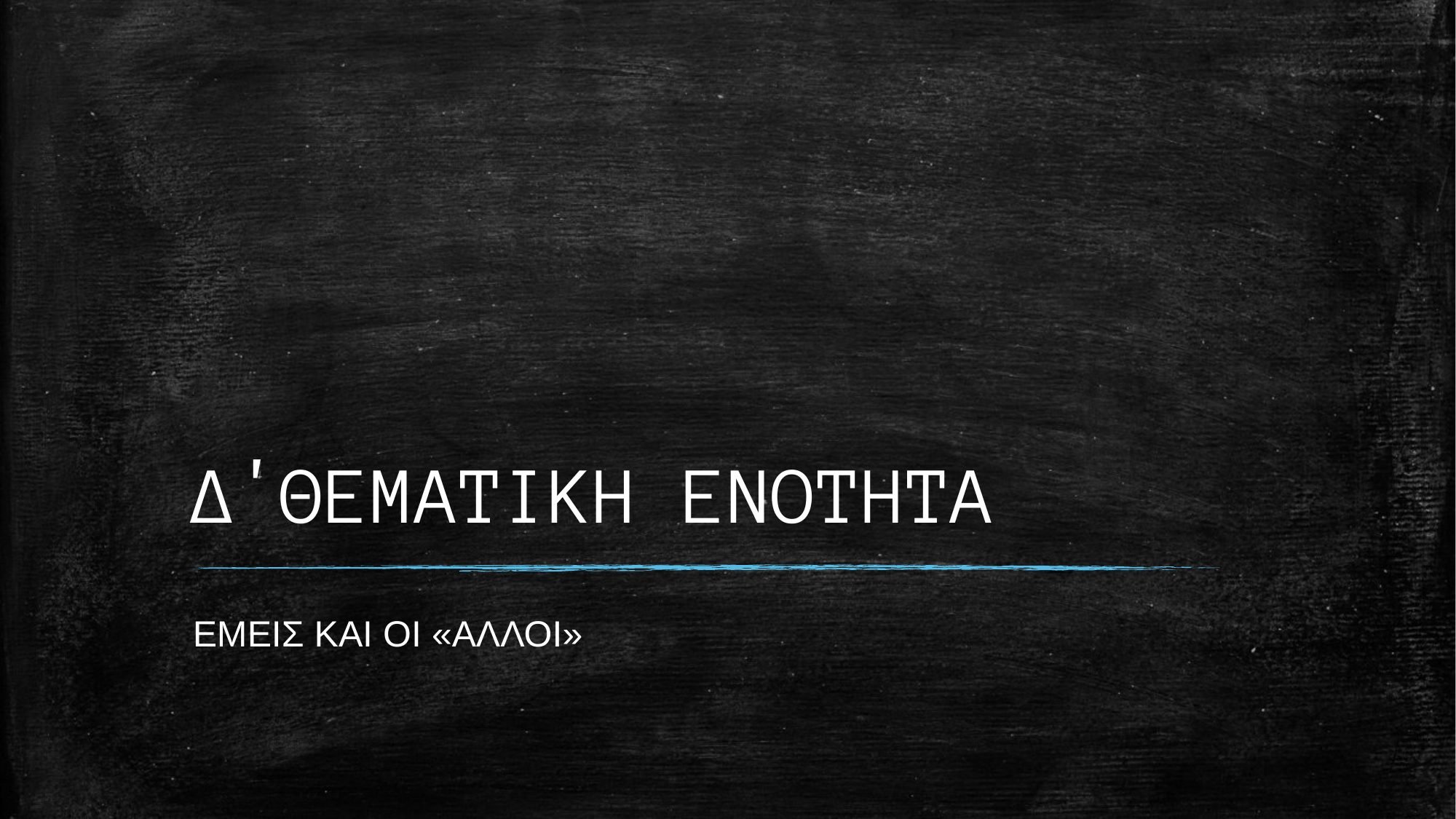

# Δ΄ΘΕΜΑΤΙΚΗ ΕΝΟΤΗΤΑ
ΕΜΕΙΣ ΚΑΙ ΟΙ «ΑΛΛΟΙ»